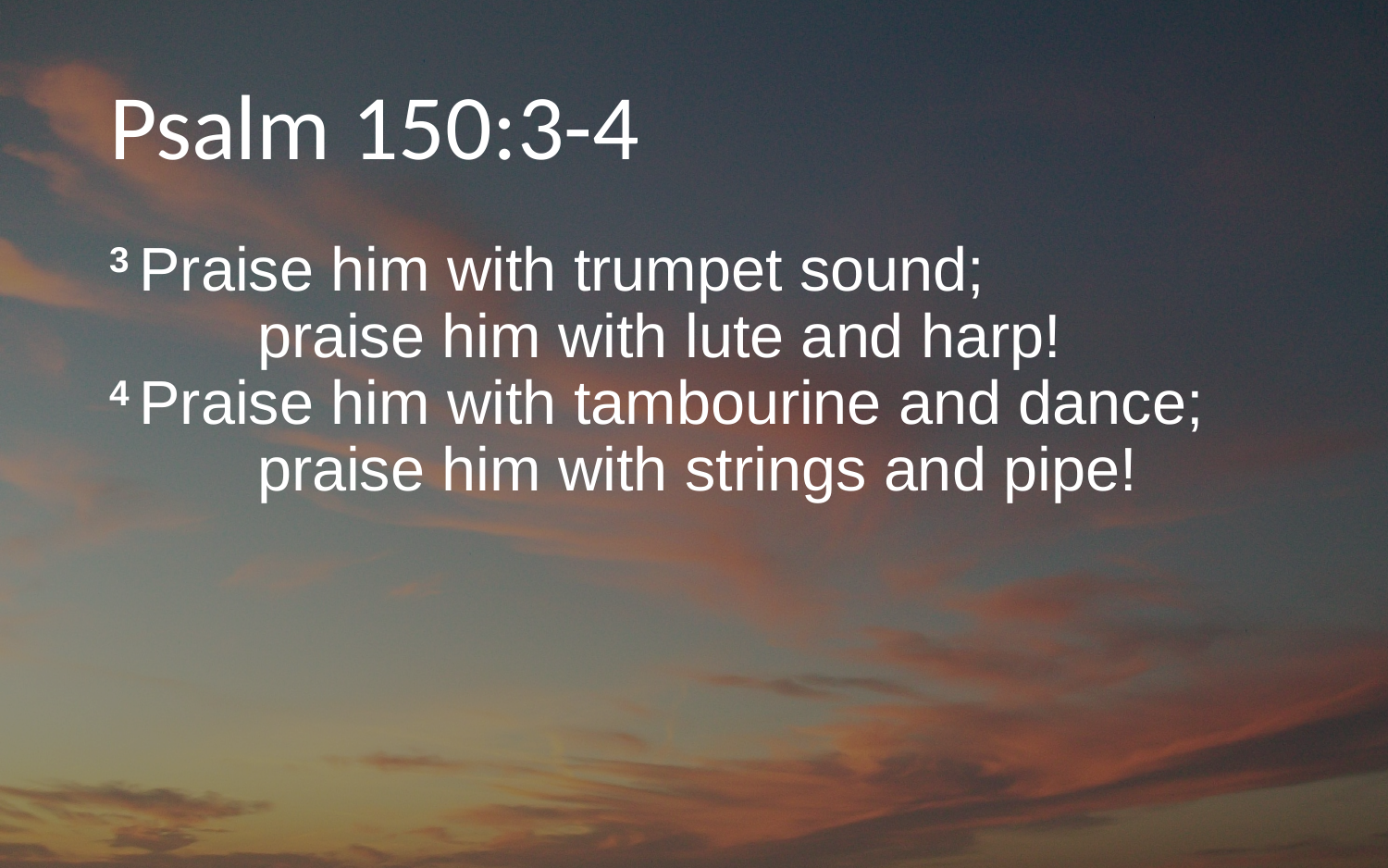

# Psalm 150:3-4
3 Praise him with trumpet sound;
    praise him with lute and harp!
4 Praise him with tambourine and dance;
    praise him with strings and pipe!